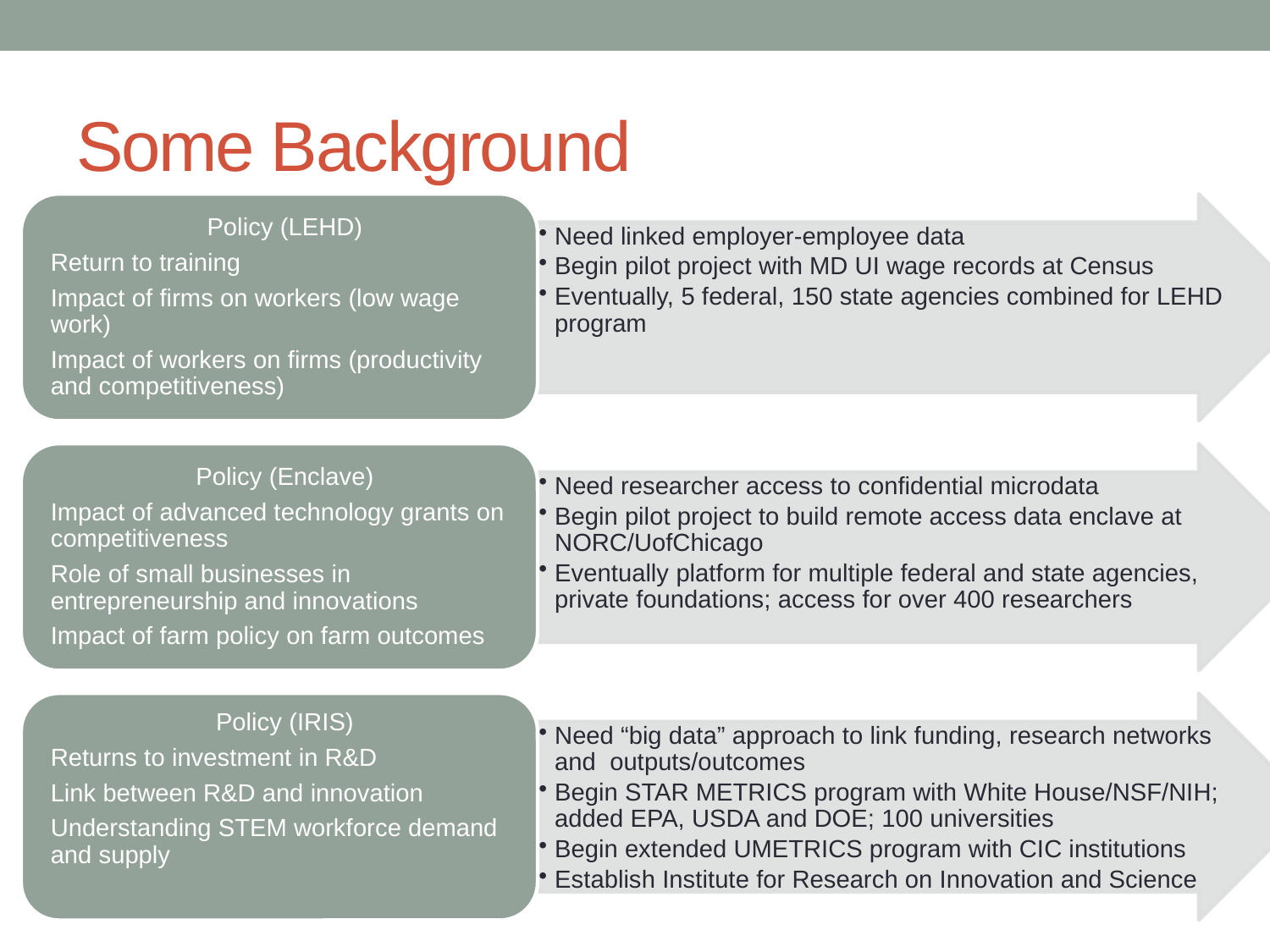

# Some Background
Need linked employer-employee data
Begin pilot project with MD UI wage records at Census
Eventually, 5 federal, 150 state agencies combined for LEHD program
Policy (LEHD)
Return to training
Impact of firms on workers (low wage work)
Impact of workers on firms (productivity and competitiveness)
Need researcher access to confidential microdata
Begin pilot project to build remote access data enclave at NORC/UofChicago
Eventually platform for multiple federal and state agencies, private foundations; access for over 400 researchers

Policy (Enclave)
Impact of advanced technology grants on competitiveness
Role of small businesses in entrepreneurship and innovations
Impact of farm policy on farm outcomes
Need “big data” approach to link funding, research networks and  outputs/outcomes
Begin STAR METRICS program with White House/NSF/NIH; added EPA, USDA and DOE; 100 universities
Begin extended UMETRICS program with CIC institutions
Establish Institute for Research on Innovation and Science
Policy (IRIS)
Returns to investment in R&D
Link between R&D and innovation
Understanding STEM workforce demand and supply